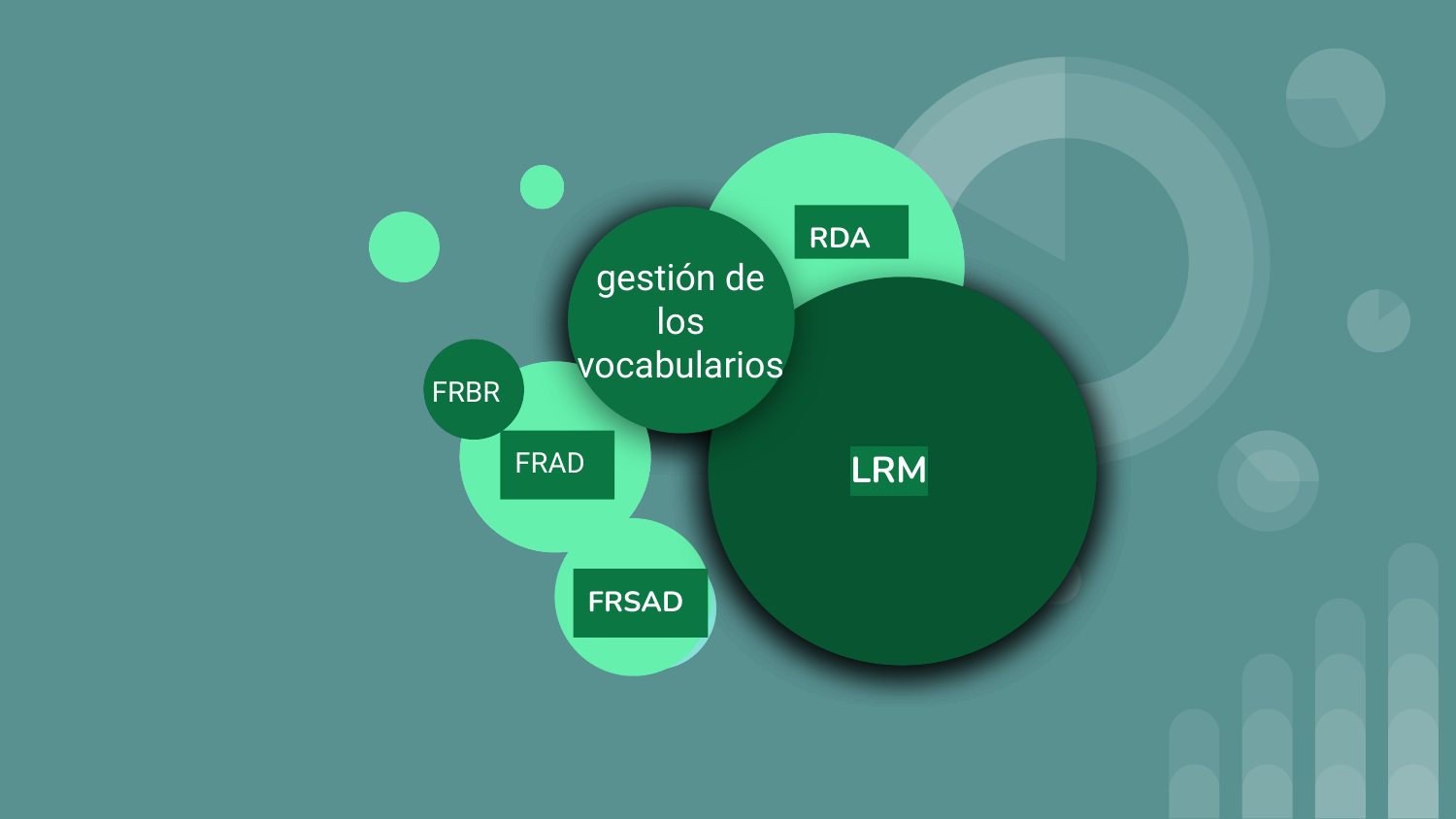

FFF

RDA

gestión de los vocabularios

Lorem ipsum tempus

Lorem ipsum tempus

Lorem ipsum tempus

FRBR

Lorem ipsum congue tempus

Lorem ipsum congue tempus

Lorem ipsum congue tempus
FRAD
LRM
FRSAD